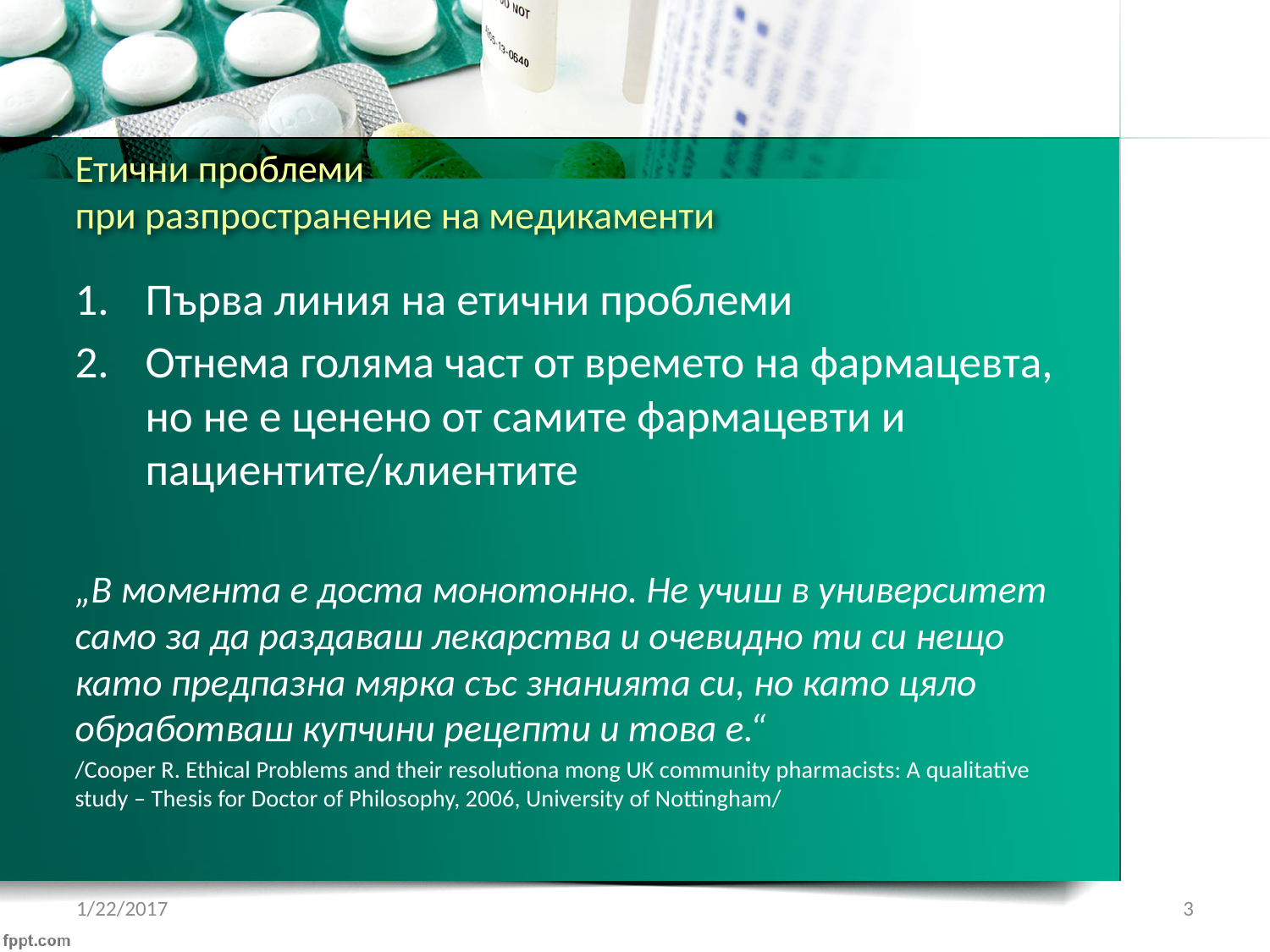

# Етични проблеми при разпространение на медикаменти
Първа линия на етични проблеми
Отнема голяма част от времето на фармацевта, но не е ценено от самите фармацевти и пациентите/клиентите

„В момента е доста монотонно. Не учиш в университет само за да раздаваш лекарства и очевидно ти си нещо като предпазна мярка със знанията си, но като цяло обработваш купчини рецепти и това е.“
/Cooper R. Ethical Problems and their resolutiona mong UK community pharmacists: A qualitative study – Thesis for Doctor of Philosophy, 2006, University of Nottingham/
1/22/2017
3